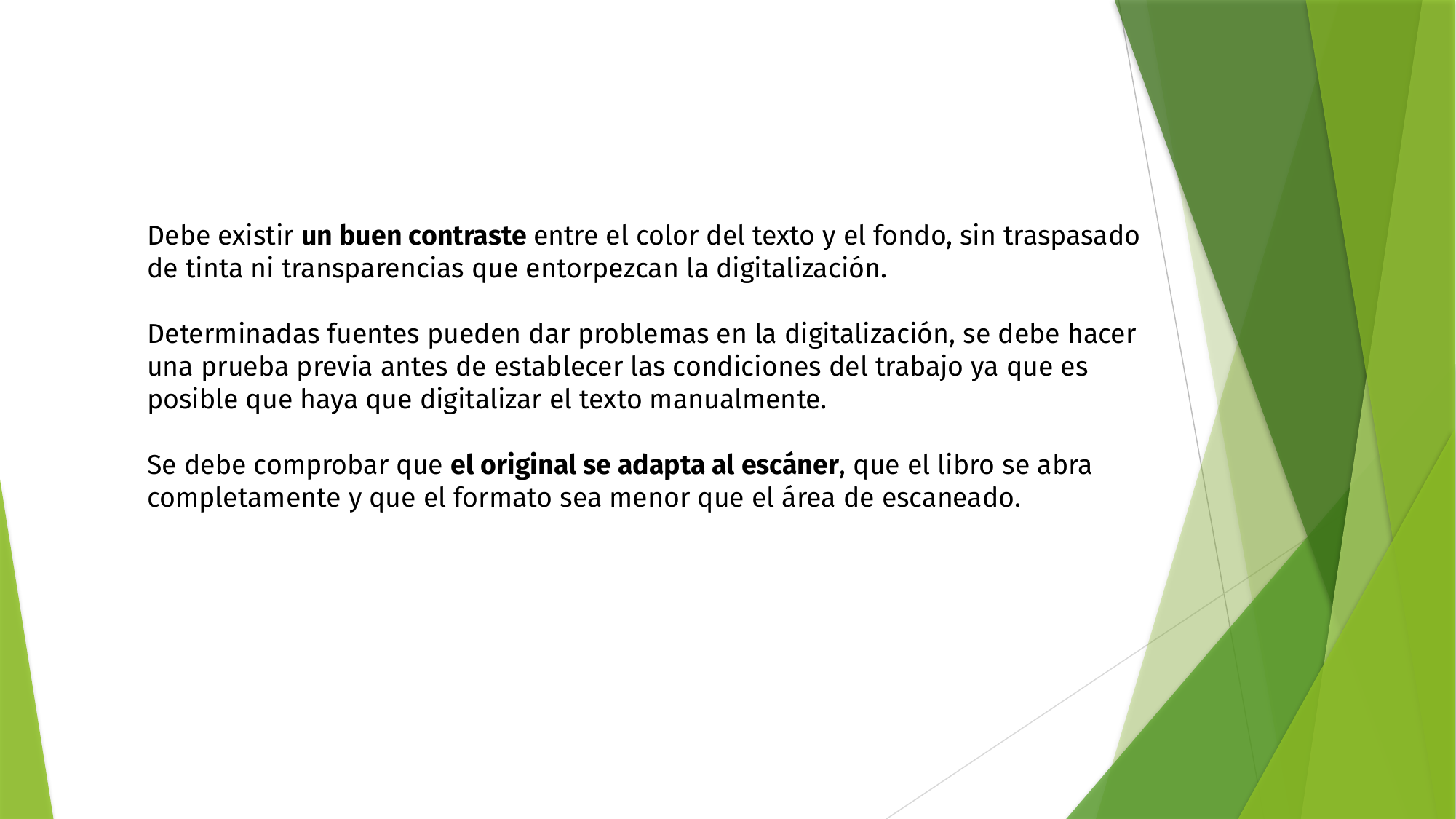

Debe existir un buen contraste entre el color del texto y el fondo, sin traspasado de tinta ni transparencias que entorpezcan la digitalización.

Determinadas fuentes pueden dar problemas en la digitalización, se debe hacer una prueba previa antes de establecer las condiciones del trabajo ya que es posible que haya que digitalizar el texto manualmente.

Se debe comprobar que el original se adapta al escáner, que el libro se abra completamente y que el formato sea menor que el área de escaneado.